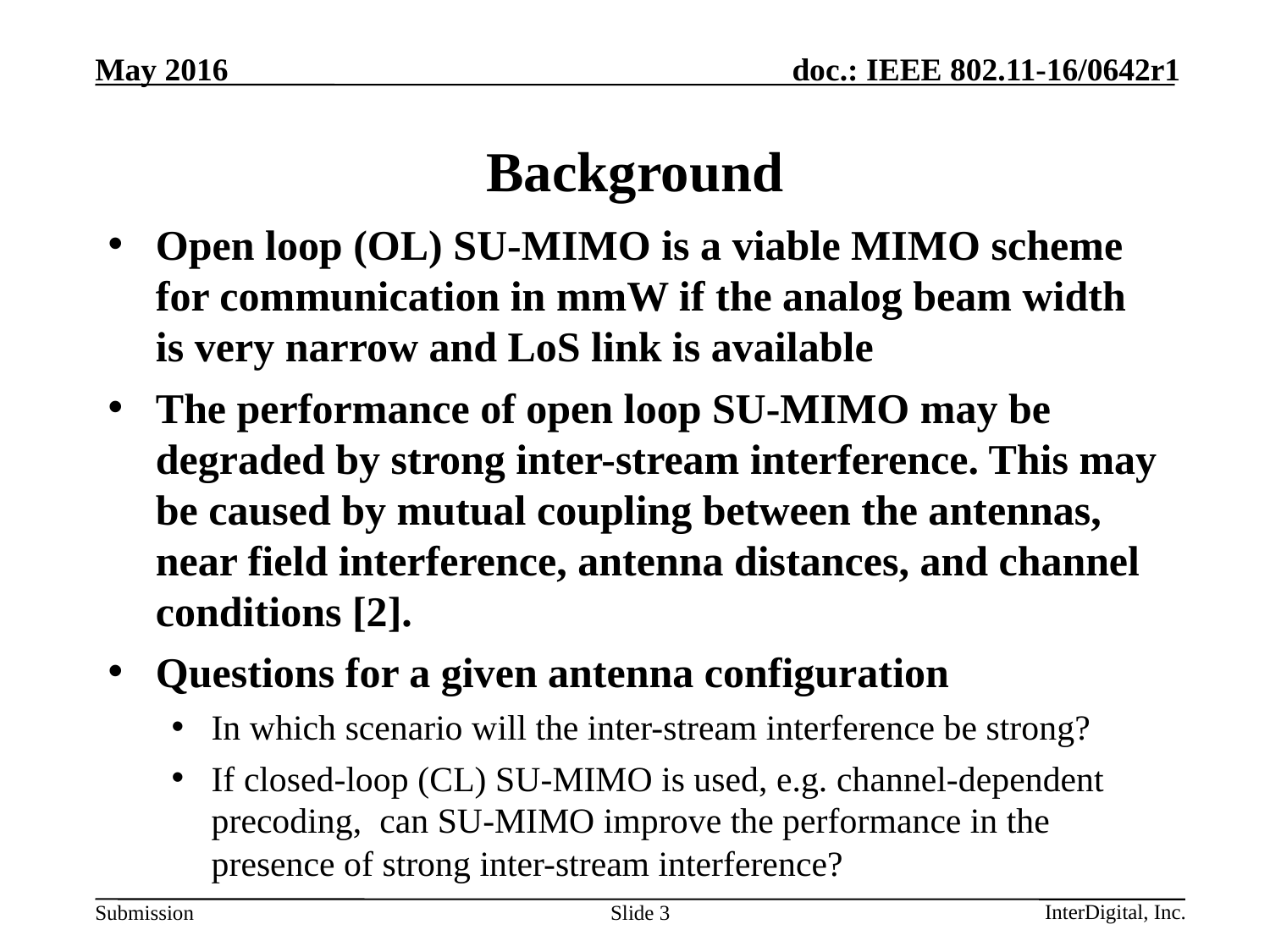

# Background
Open loop (OL) SU-MIMO is a viable MIMO scheme for communication in mmW if the analog beam width is very narrow and LoS link is available
The performance of open loop SU-MIMO may be degraded by strong inter-stream interference. This may be caused by mutual coupling between the antennas, near field interference, antenna distances, and channel conditions [2].
Questions for a given antenna configuration
In which scenario will the inter-stream interference be strong?
If closed-loop (CL) SU-MIMO is used, e.g. channel-dependent precoding,  can SU-MIMO improve the performance in the presence of strong inter-stream interference?
Slide 3